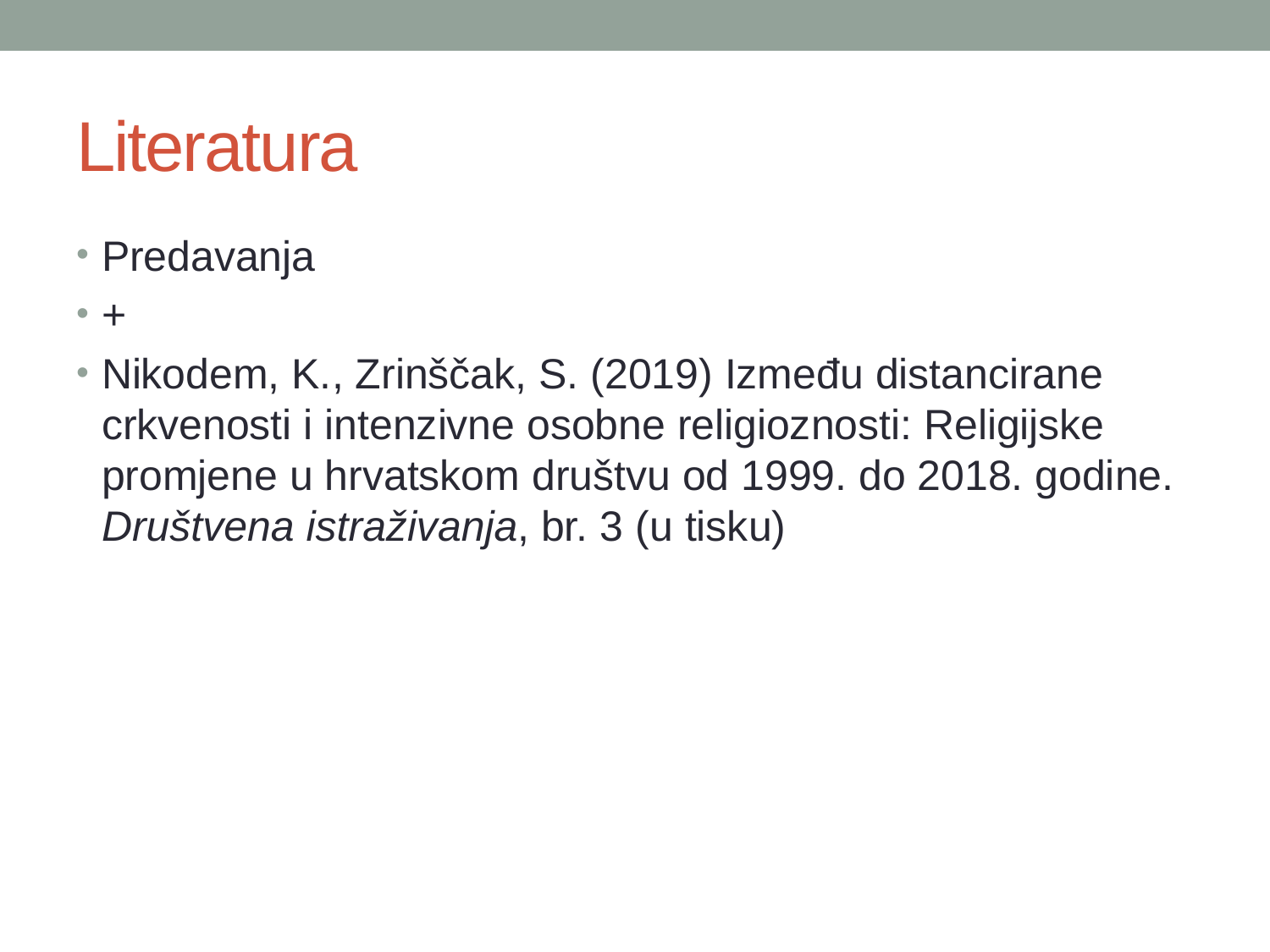

# Literatura
Predavanja
+
Nikodem, K., Zrinščak, S. (2019) Između distancirane crkvenosti i intenzivne osobne religioznosti: Religijske promjene u hrvatskom društvu od 1999. do 2018. godine. Društvena istraživanja, br. 3 (u tisku)